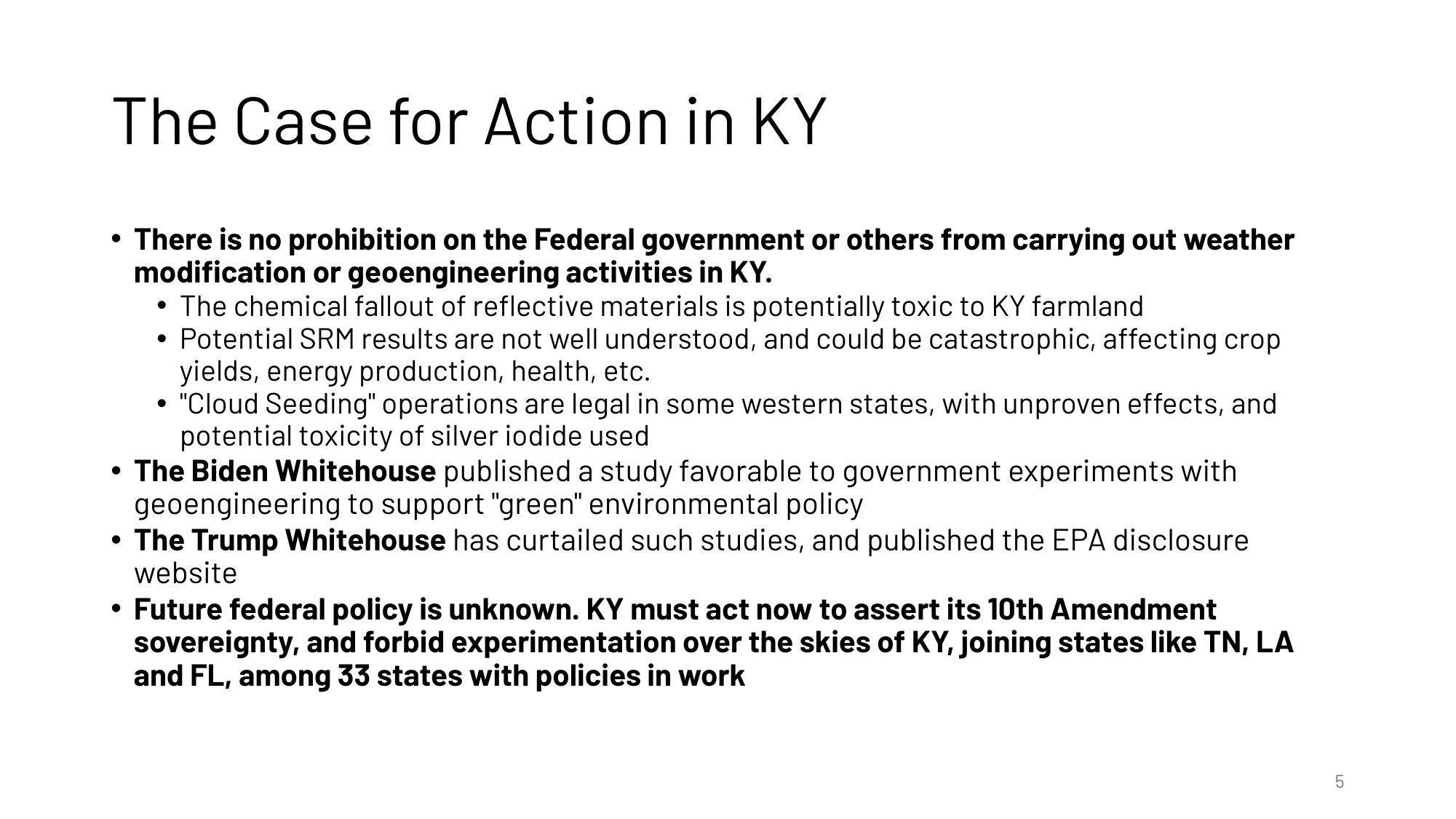

# The Case for Action in KY
There is no prohibition on the Federal government or others from carrying out weather modification or geoengineering activities in KY.
The chemical fallout of reflective materials is potentially toxic to KY farmland
Potential SRM results are not well understood, and could be catastrophic, affecting crop yields, energy production, health, etc.
"Cloud Seeding" operations are legal in some western states, with unproven effects, and potential toxicity of silver iodide used
The Biden Whitehouse published a study favorable to government experiments with geoengineering to support "green" environmental policy
The Trump Whitehouse has curtailed such studies, and published the EPA disclosure website
Future federal policy is unknown. KY must act now to assert its 10th Amendment sovereignty, and forbid experimentation over the skies of KY, joining states like TN, LA and FL, among 33 states with policies in work

5